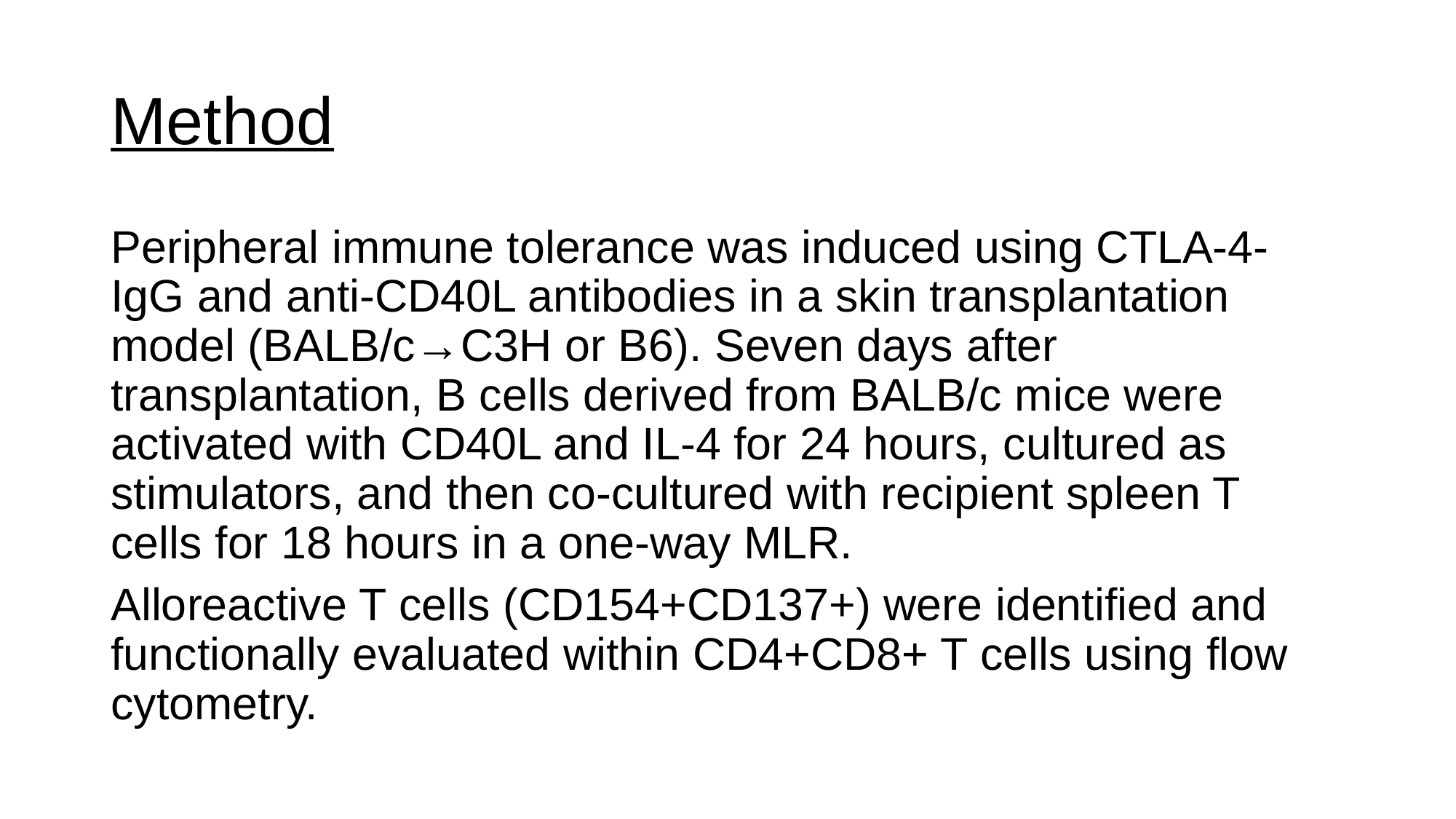

# Method
Peripheral immune tolerance was induced using CTLA-4-IgG and anti-CD40L antibodies in a skin transplantation model (BALB/c→C3H or B6). Seven days after transplantation, B cells derived from BALB/c mice were activated with CD40L and IL-4 for 24 hours, cultured as stimulators, and then co-cultured with recipient spleen T cells for 18 hours in a one-way MLR.
Alloreactive T cells (CD154+CD137+) were identified and functionally evaluated within CD4+CD8+ T cells using flow cytometry.